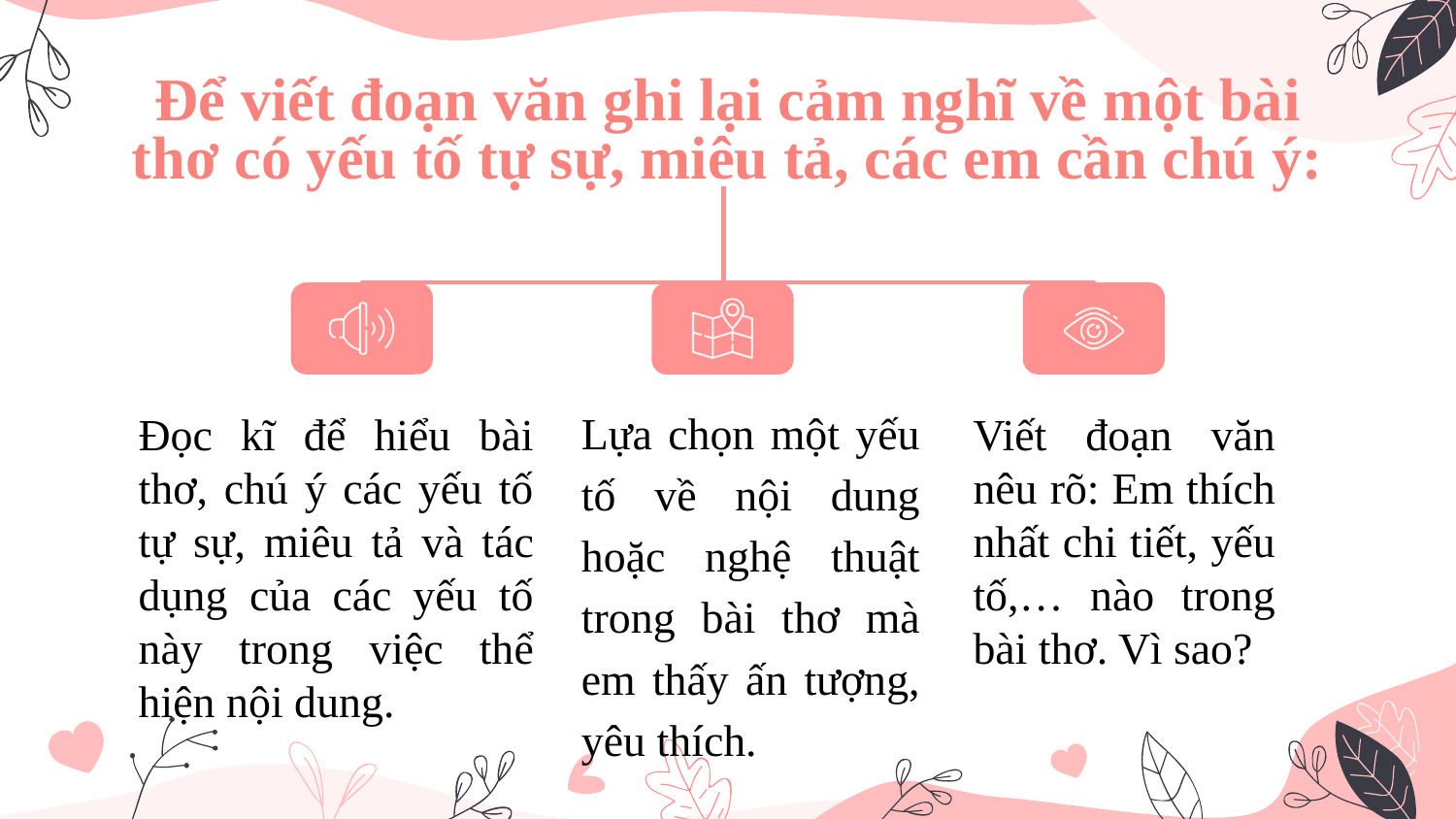

# Để viết đoạn văn ghi lại cảm nghĩ về một bài thơ có yếu tố tự sự, miêu tả, các em cần chú ý:

Lựa chọn một yếu tố về nội dung hoặc nghệ thuật trong bài thơ mà em thấy ấn tượng, yêu thích.
Viết đoạn văn nêu rõ: Em thích nhất chi tiết, yếu tố,… nào trong bài thơ. Vì sao?
Đọc kĩ để hiểu bài thơ, chú ý các yếu tố tự sự, miêu tả và tác dụng của các yếu tố này trong việc thể hiện nội dung.